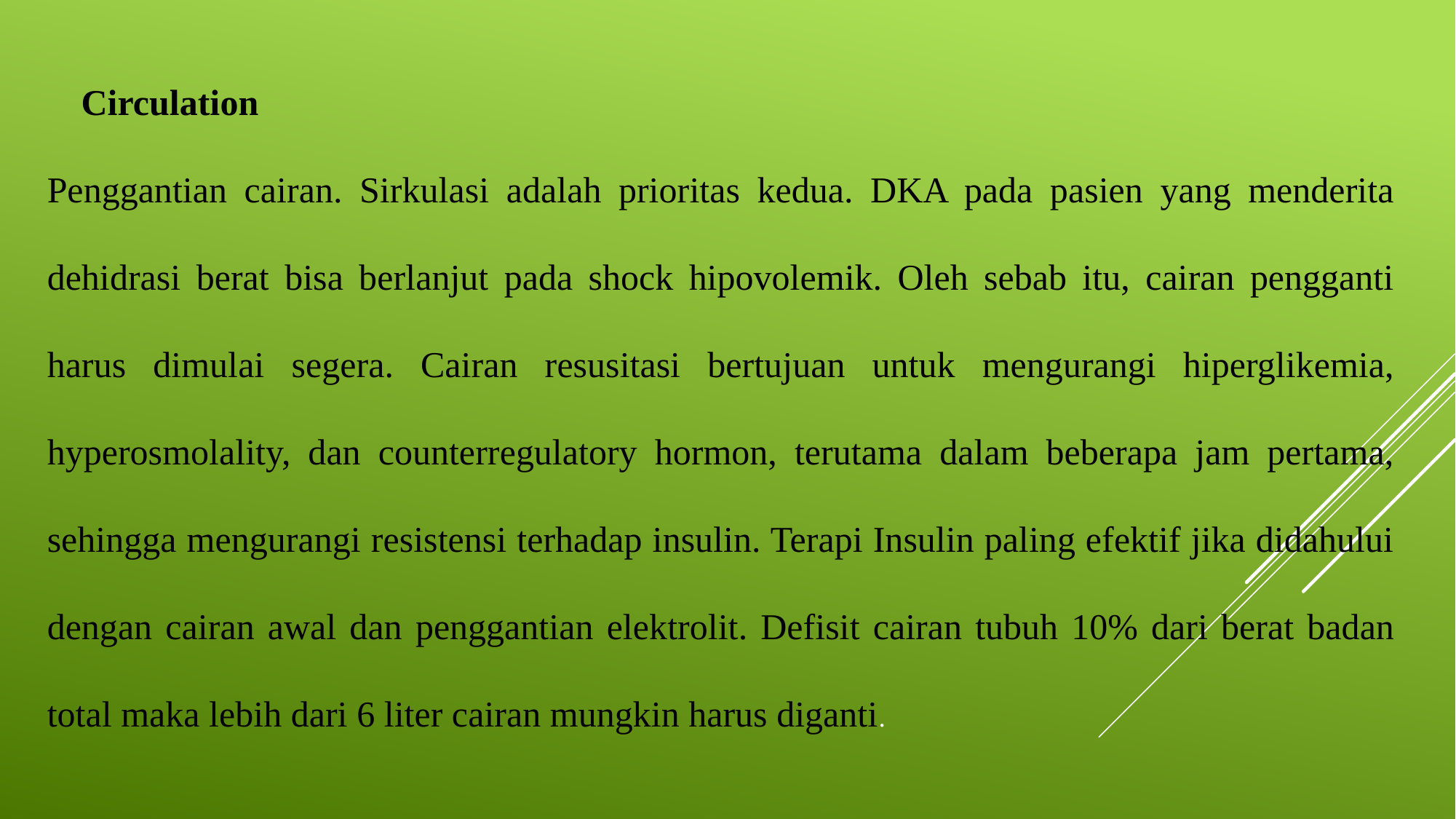

Circulation
Penggantian cairan. Sirkulasi adalah prioritas kedua. DKA pada pasien yang menderita dehidrasi berat bisa berlanjut pada shock hipovolemik. Oleh sebab itu, cairan pengganti harus dimulai segera. Cairan resusitasi bertujuan untuk mengurangi hiperglikemia, hyperosmolality, dan counterregulatory hormon, terutama dalam beberapa jam pertama, sehingga mengurangi resistensi terhadap insulin. Terapi Insulin paling efektif jika didahului dengan cairan awal dan penggantian elektrolit. Defisit cairan tubuh 10% dari berat badan total maka lebih dari 6 liter cairan mungkin harus diganti.